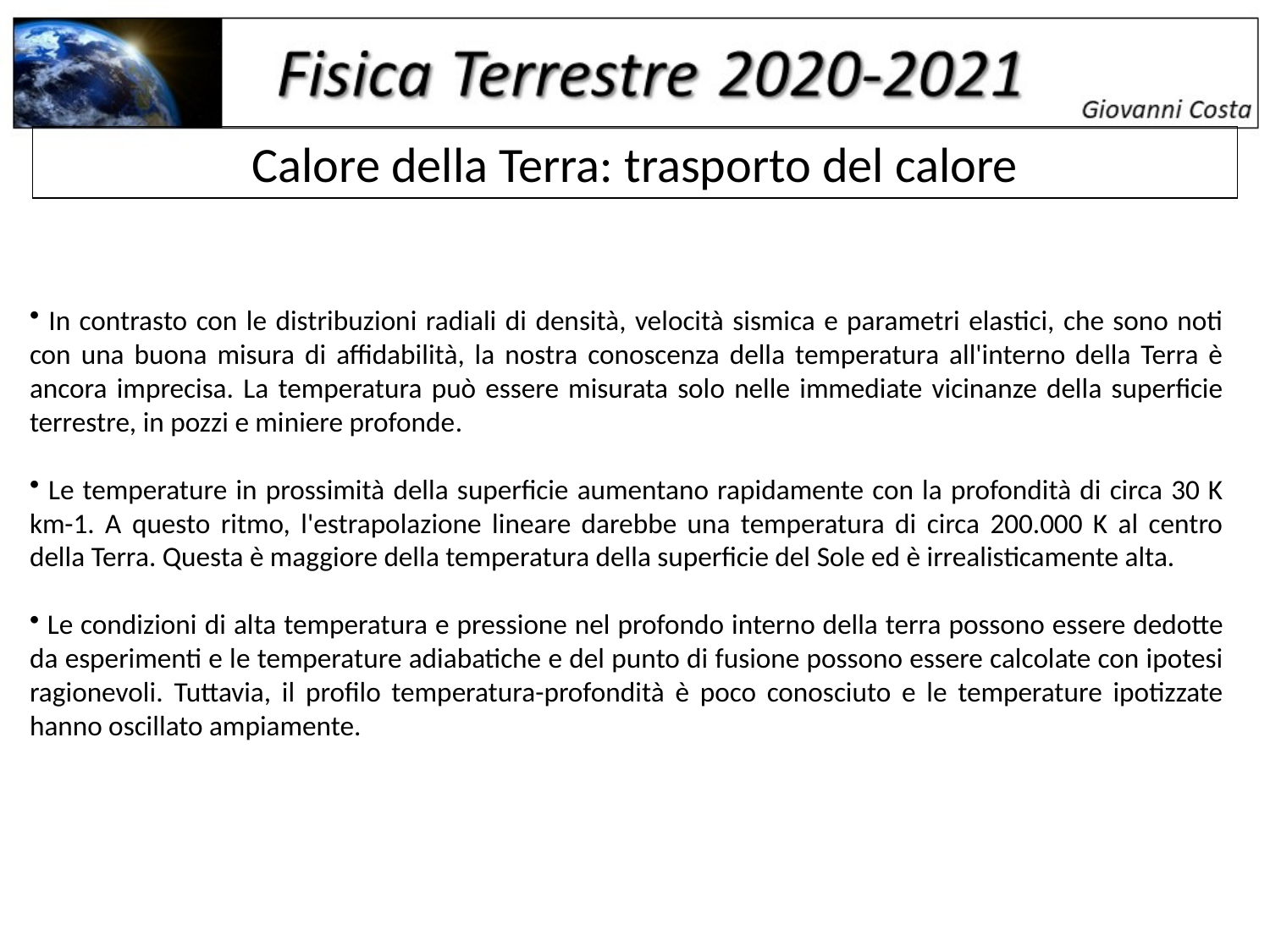

Calore della Terra: trasporto del calore
 In contrasto con le distribuzioni radiali di densità, velocità sismica e parametri elastici, che sono noti con una buona misura di affidabilità, la nostra conoscenza della temperatura all'interno della Terra è ancora imprecisa. La temperatura può essere misurata solo nelle immediate vicinanze della superficie terrestre, in pozzi e miniere profonde.

 Le temperature in prossimità della superficie aumentano rapidamente con la profondità di circa 30 K km-1. A questo ritmo, l'estrapolazione lineare darebbe una temperatura di circa 200.000 K al centro della Terra. Questa è maggiore della temperatura della superficie del Sole ed è irrealisticamente alta.

 Le condizioni di alta temperatura e pressione nel profondo interno della terra possono essere dedotte da esperimenti e le temperature adiabatiche e del punto di fusione possono essere calcolate con ipotesi ragionevoli. Tuttavia, il profilo temperatura-profondità è poco conosciuto e le temperature ipotizzate hanno oscillato ampiamente.